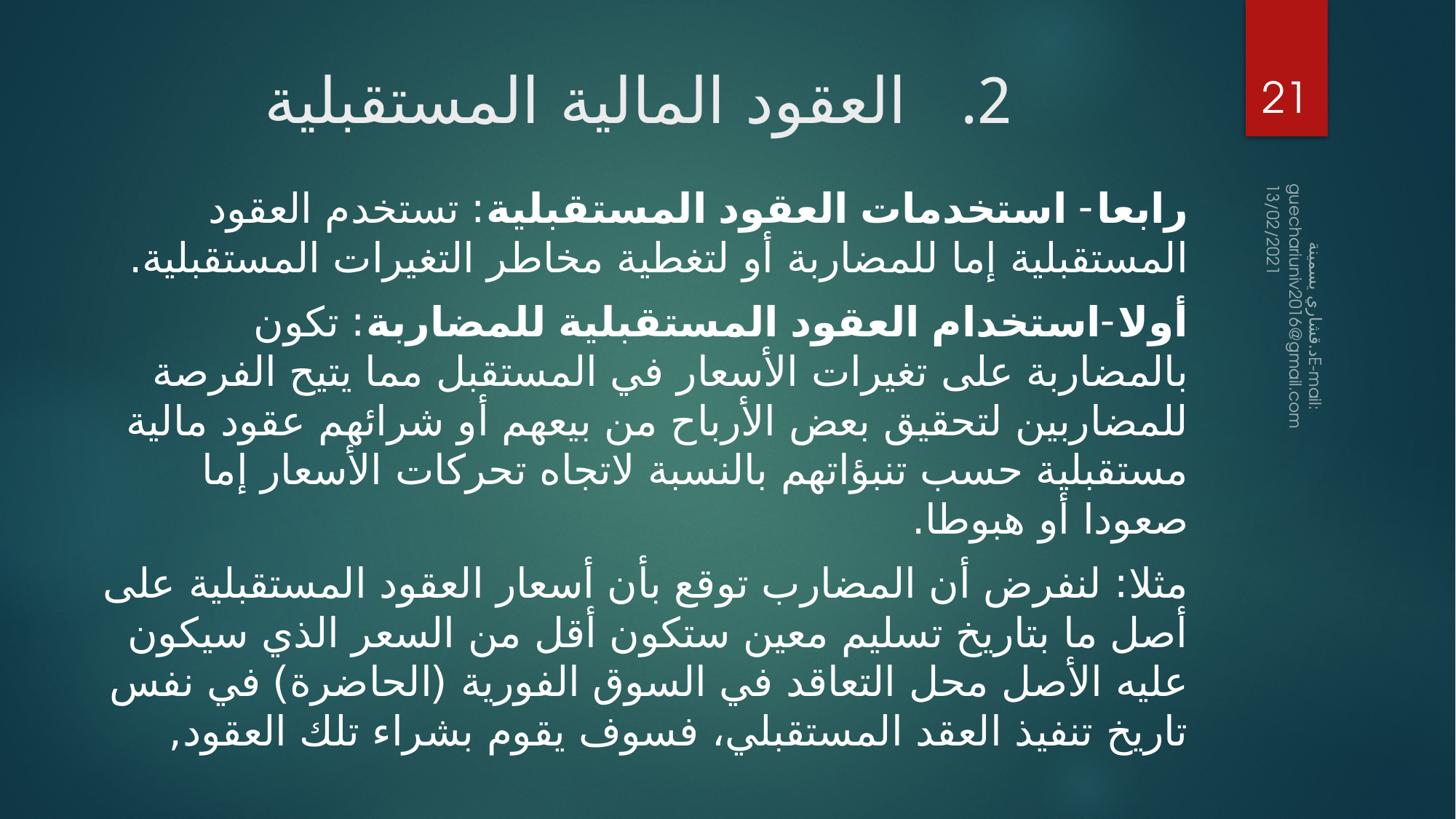

21
# العقود المالية المستقبلية
رابعا- استخدمات العقود المستقبلية: تستخدم العقود المستقبلية إما للمضاربة أو لتغطية مخاطر التغيرات المستقبلية.
أولا-استخدام العقود المستقبلية للمضاربة: تكون بالمضاربة على تغيرات الأسعار في المستقبل مما يتيح الفرصة للمضاربين لتحقيق بعض الأرباح من بيعهم أو شرائهم عقود مالية مستقبلية حسب تنبؤاتهم بالنسبة لاتجاه تحركات الأسعار إما صعودا أو هبوطا.
مثلا: لنفرض أن المضارب توقع بأن أسعار العقود المستقبلية على أصل ما بتاريخ تسليم معين ستكون أقل من السعر الذي سيكون عليه الأصل محل التعاقد في السوق الفورية (الحاضرة) في نفس تاريخ تنفيذ العقد المستقبلي، فسوف يقوم بشراء تلك العقود,
13/02/2021
           د.قشاري يسمينةE-mail: guechariuniv2016@gmail.com